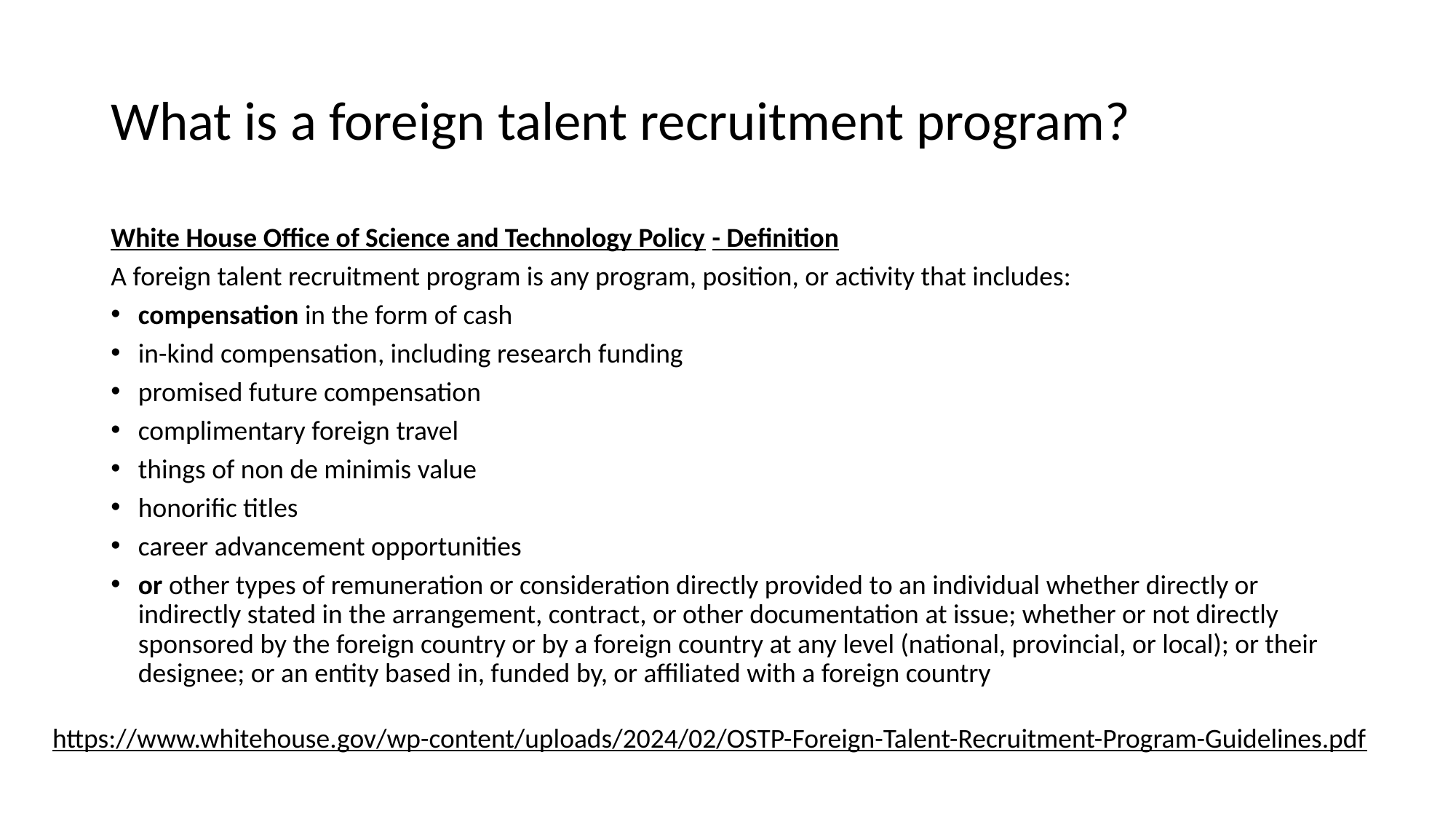

# What is a foreign talent recruitment program?
White House Office of Science and Technology Policy - Definition
A foreign talent recruitment program is any program, position, or activity that includes:
compensation in the form of cash
in-kind compensation, including research funding
promised future compensation
complimentary foreign travel
things of non de minimis value
honorific titles
career advancement opportunities
or other types of remuneration or consideration directly provided to an individual whether directly or indirectly stated in the arrangement, contract, or other documentation at issue; whether or not directly sponsored by the foreign country or by a foreign country at any level (national, provincial, or local); or their designee; or an entity based in, funded by, or affiliated with a foreign country

https://www.whitehouse.gov/wp-content/uploads/2024/02/OSTP-Foreign-Talent-Recruitment-Program-Guidelines.pdf